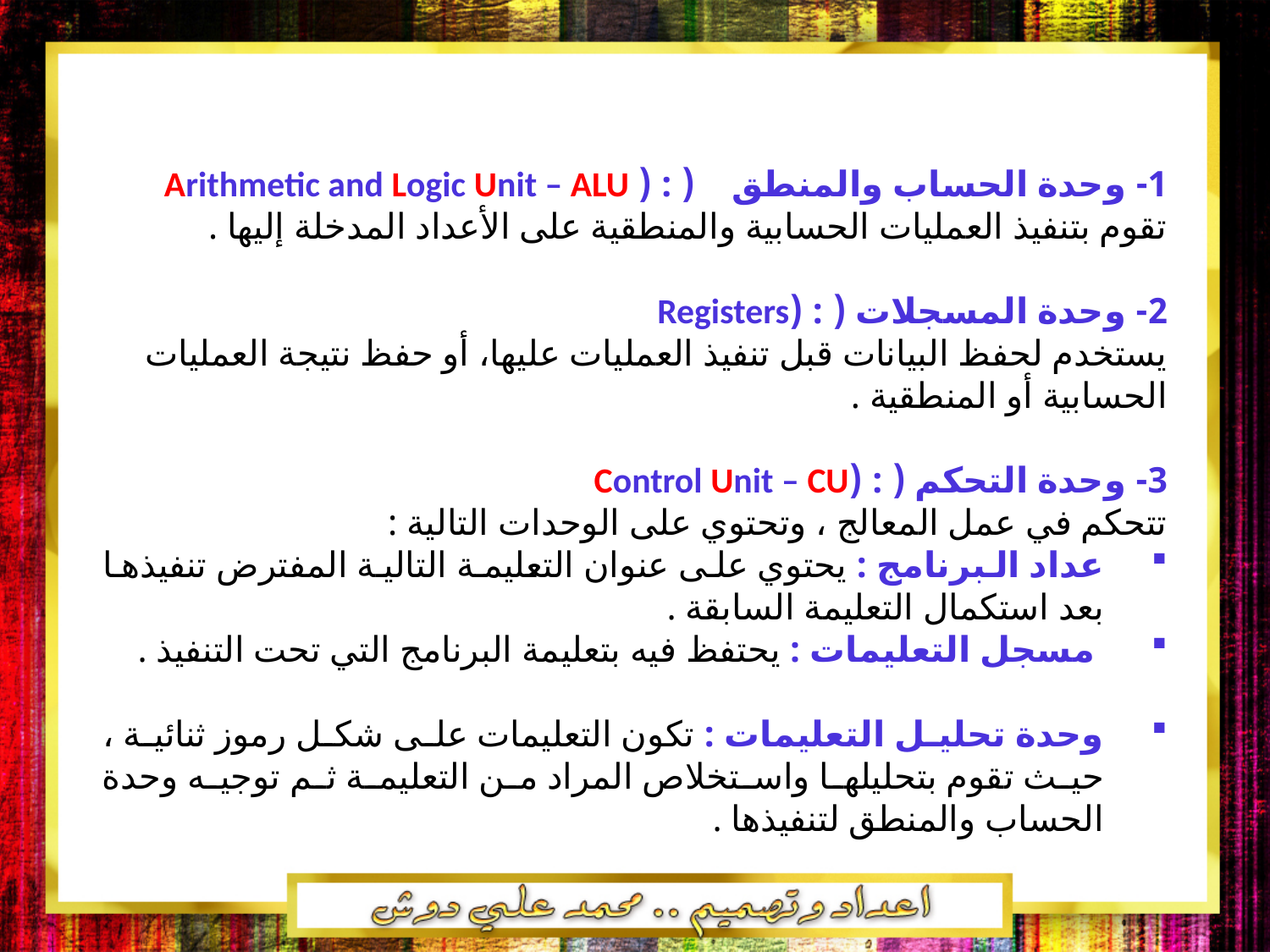

1- وحدة الحساب والمنطق    ( : ( Arithmetic and Logic Unit – ALU
تقوم بتنفيذ العمليات الحسابية والمنطقية على الأعداد المدخلة إليها .

2- وحدة المسجلات ( : (Registers
يستخدم لحفظ البيانات قبل تنفيذ العمليات عليها، أو حفظ نتيجة العمليات الحسابية أو المنطقية .

3- وحدة التحكم ( : (Control Unit – CU
تتحكم في عمل المعالج ، وتحتوي على الوحدات التالية :
عداد البرنامج : يحتوي على عنوان التعليمة التالية المفترض تنفيذها بعد استكمال التعليمة السابقة .
 مسجل التعليمات : يحتفظ فيه بتعليمة البرنامج التي تحت التنفيذ .

وحدة تحليل التعليمات : تكون التعليمات على شكل رموز ثنائية ، حيث تقوم بتحليلها واستخلاص المراد من التعليمة ثم توجيه وحدة الحساب والمنطق لتنفيذها .